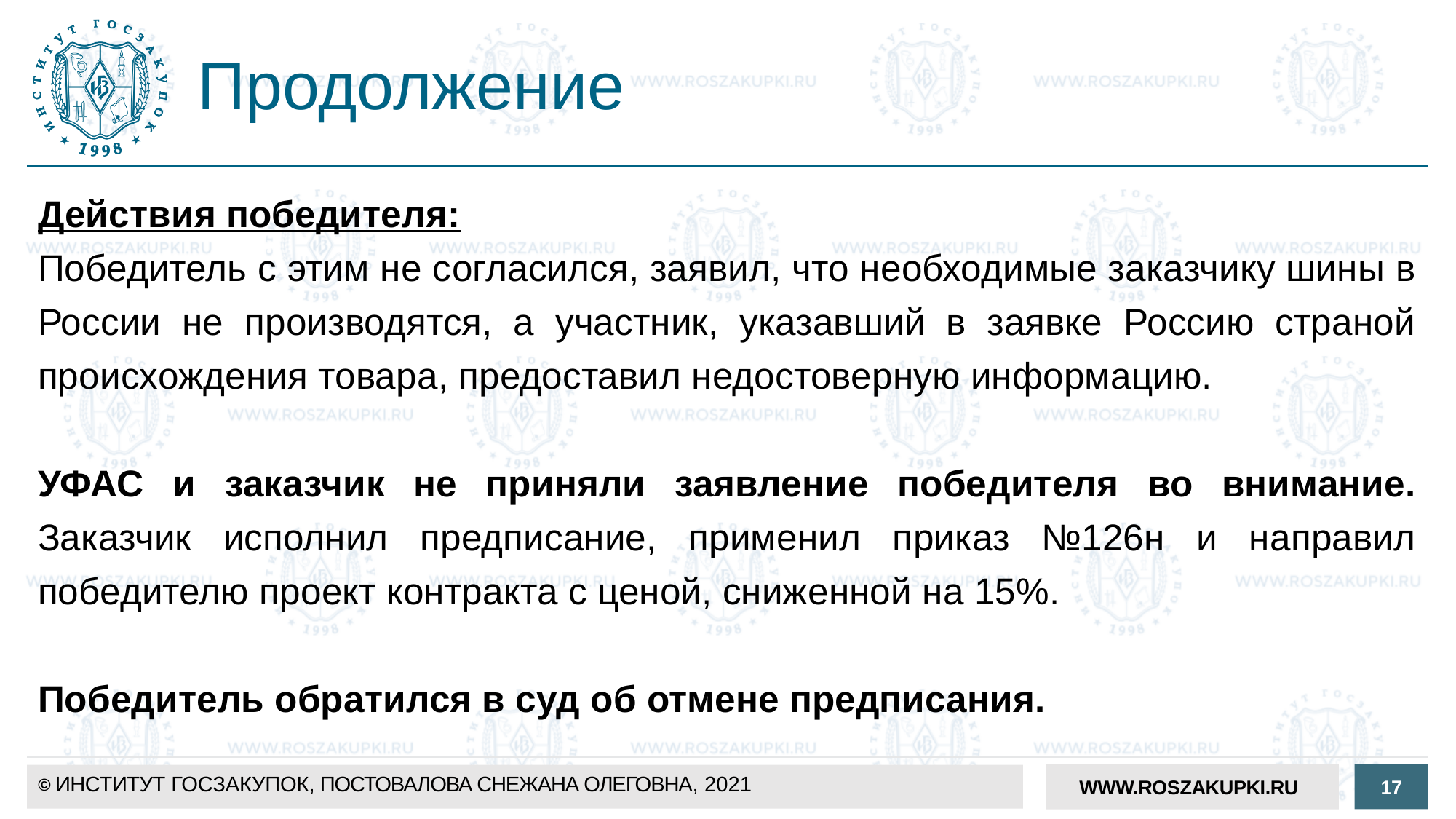

# Продолжение
Действия победителя:
Победитель с этим не согласился, заявил, что необходимые заказчику шины в России не производятся, а участник, указавший в заявке Россию страной происхождения товара, предоставил недостоверную информацию.

УФАС и заказчик не приняли заявление победителя во внимание. Заказчик исполнил предписание, применил приказ №126н и направил победителю проект контракта с ценой, сниженной на 15%.

Победитель обратился в суд об отмене предписания.